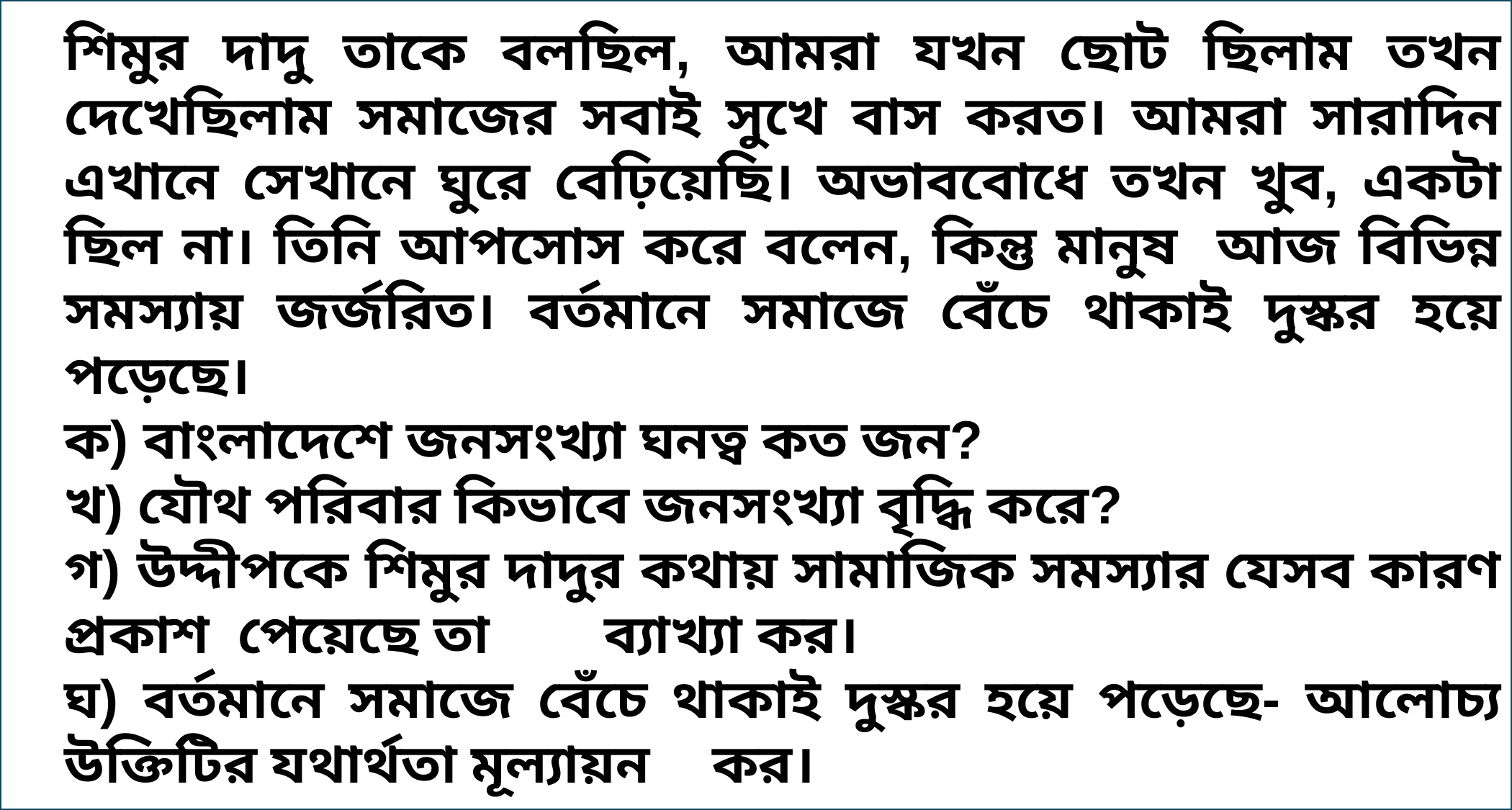

শিমুর দাদু তাকে বলছিল, আমরা যখন ছোট ছিলাম তখন দেখেছিলাম সমাজের সবাই সুখে বাস করত। আমরা সারাদিন এখানে সেখানে ঘুরে বেঢ়িয়েছি। অভাববোধে তখন খুব, একটা ছিল না। তিনি আপসোস করে বলেন, কিন্তু মানুষ  আজ বিভিন্ন সমস্যায় জর্জরিত। বর্তমানে সমাজে বেঁচে থাকাই দুস্কর হয়ে পড়েছে।
ক) বাংলাদেশে জনসংখ্যা ঘনত্ব কত জন?
খ) যৌথ পরিবার কিভাবে জনসংখ্যা বৃদ্ধি করে?
গ) উদ্দীপকে শিমুর দাদুর কথায় সামাজিক সমস্যার যেসব কারণ প্রকাশ  পেয়েছে তা 	ব্যাখ্যা কর।
ঘ) বর্তমানে সমাজে বেঁচে থাকাই দুস্কর হয়ে পড়েছে- আলোচ্য উক্তিটির যথার্থতা মূল্যায়ন 	কর।